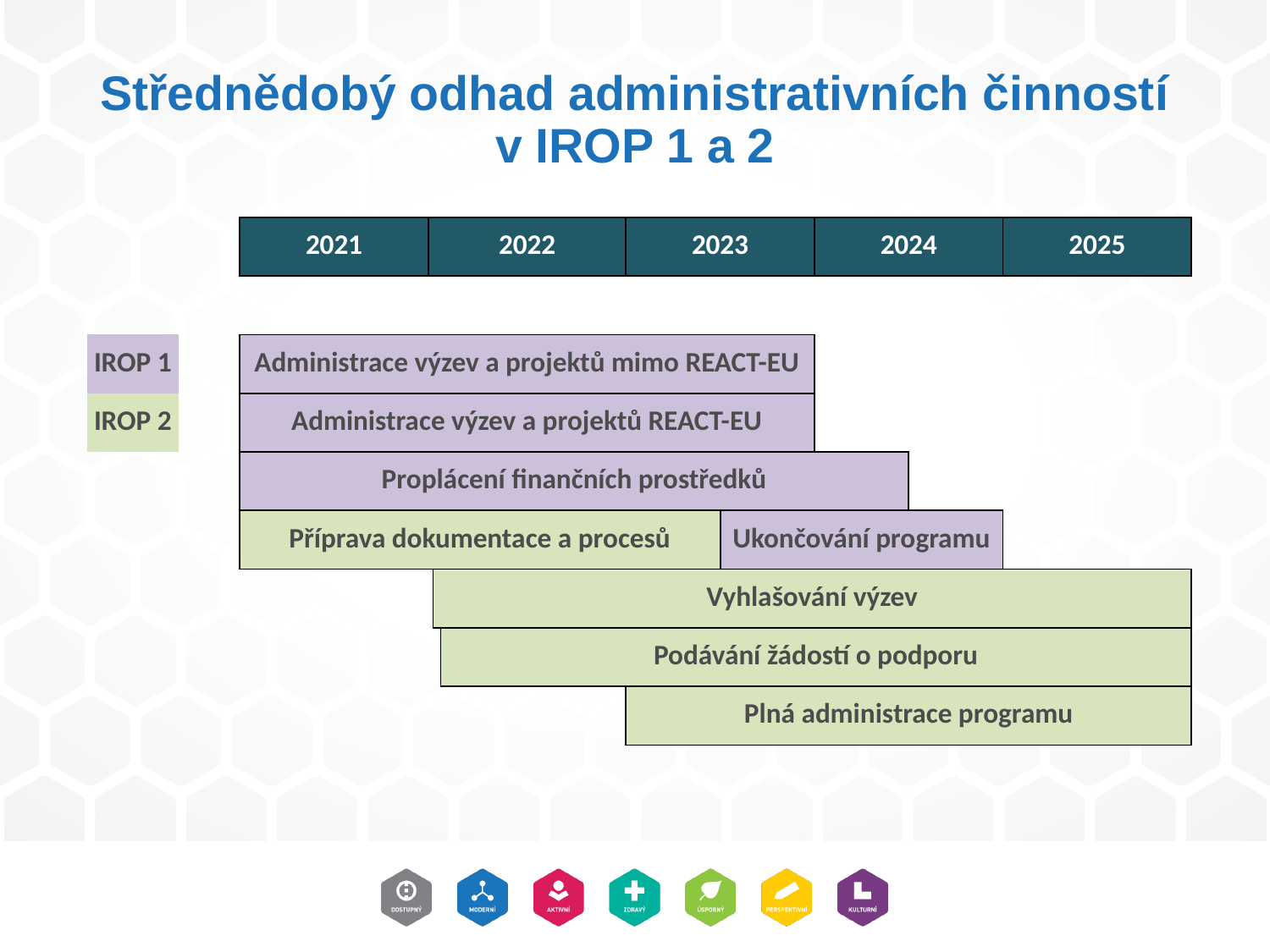

# Střednědobý odhad administrativních činností v IROP 1 a 2
|  |  | 2021 |  | 2022 |  |  |  | 2023 |  | 2024 |  | 2025 |  |
| --- | --- | --- | --- | --- | --- | --- | --- | --- | --- | --- | --- | --- | --- |
|  |  |  |  |  |  |  |  |  |  |  |  |  |  |
| IROP 1 |  | Administrace výzev a projektů mimo REACT-EU |  |  |  |  |  |  |  |  |  |  |  |
| IROP 2 |  | Administrace výzev a projektů REACT-EU |  |  |  |  |  |  |  |  |  |  |  |
|  |  | Proplácení finančních prostředků |  |  |  |  |  |  |  |  |  |  |  |
|  |  | Příprava dokumentace a procesů |  |  |  |  |  |  | Ukončování programu |  |  |  |  |
|  |  |  |  | Vyhlašování výzev | Vyhlašování výzev |  |  |  |  |  |  |  |  |
|  |  |  |  |  |  | Podávání žádostí o podporu | Podávání žádostí o podporu |  |  |  |  |  |  |
|  |  |  |  |  |  |  |  | Plná administrace programu |  |  |  |  |  |